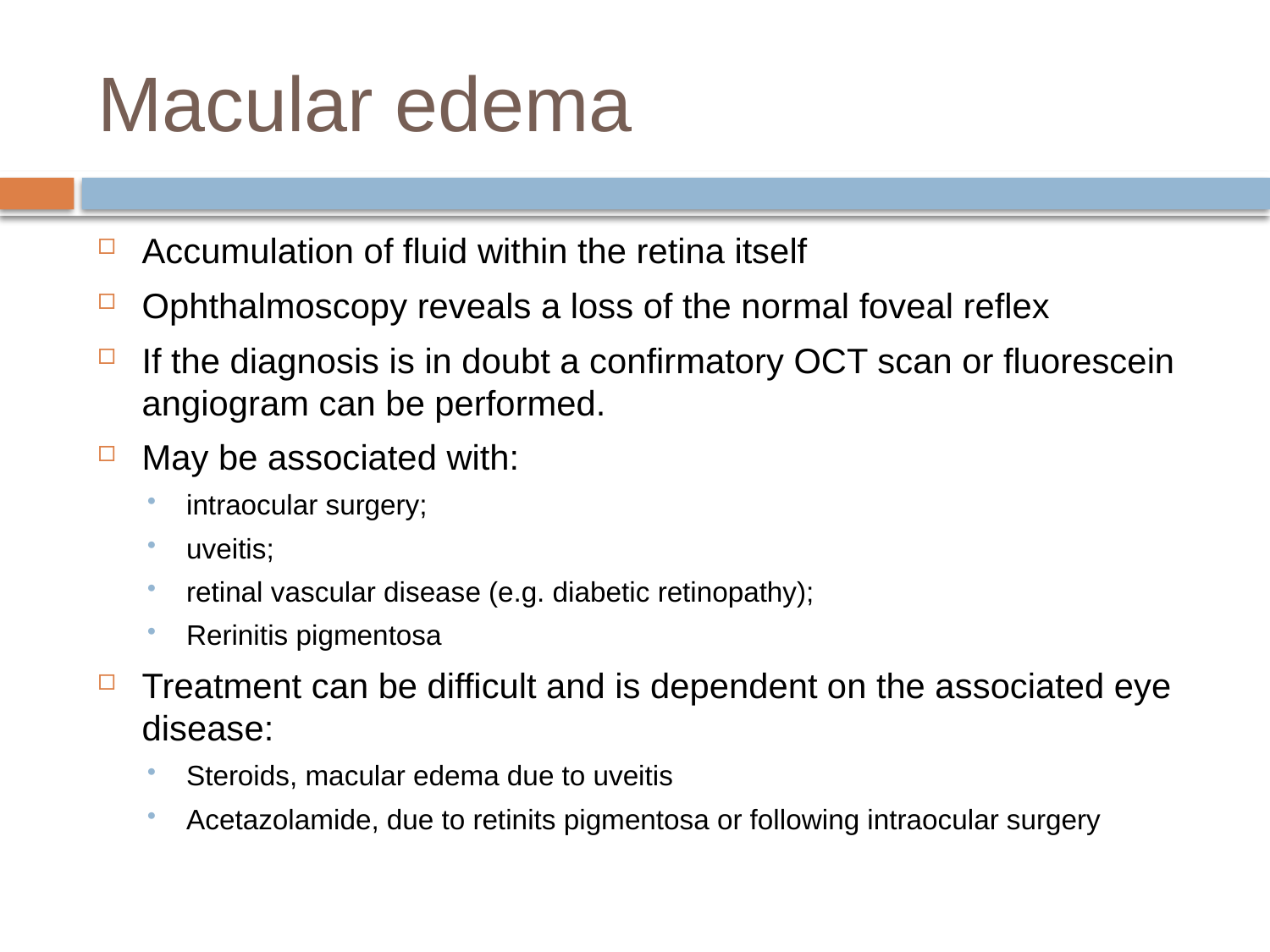

# Macular edema
Accumulation of fluid within the retina itself
Ophthalmoscopy reveals a loss of the normal foveal reflex
If the diagnosis is in doubt a confirmatory OCT scan or fluorescein angiogram can be performed.
May be associated with:
intraocular surgery;
uveitis;
retinal vascular disease (e.g. diabetic retinopathy);
Rerinitis pigmentosa
Treatment can be difficult and is dependent on the associated eye disease:
Steroids, macular edema due to uveitis
Acetazolamide, due to retinits pigmentosa or following intraocular surgery